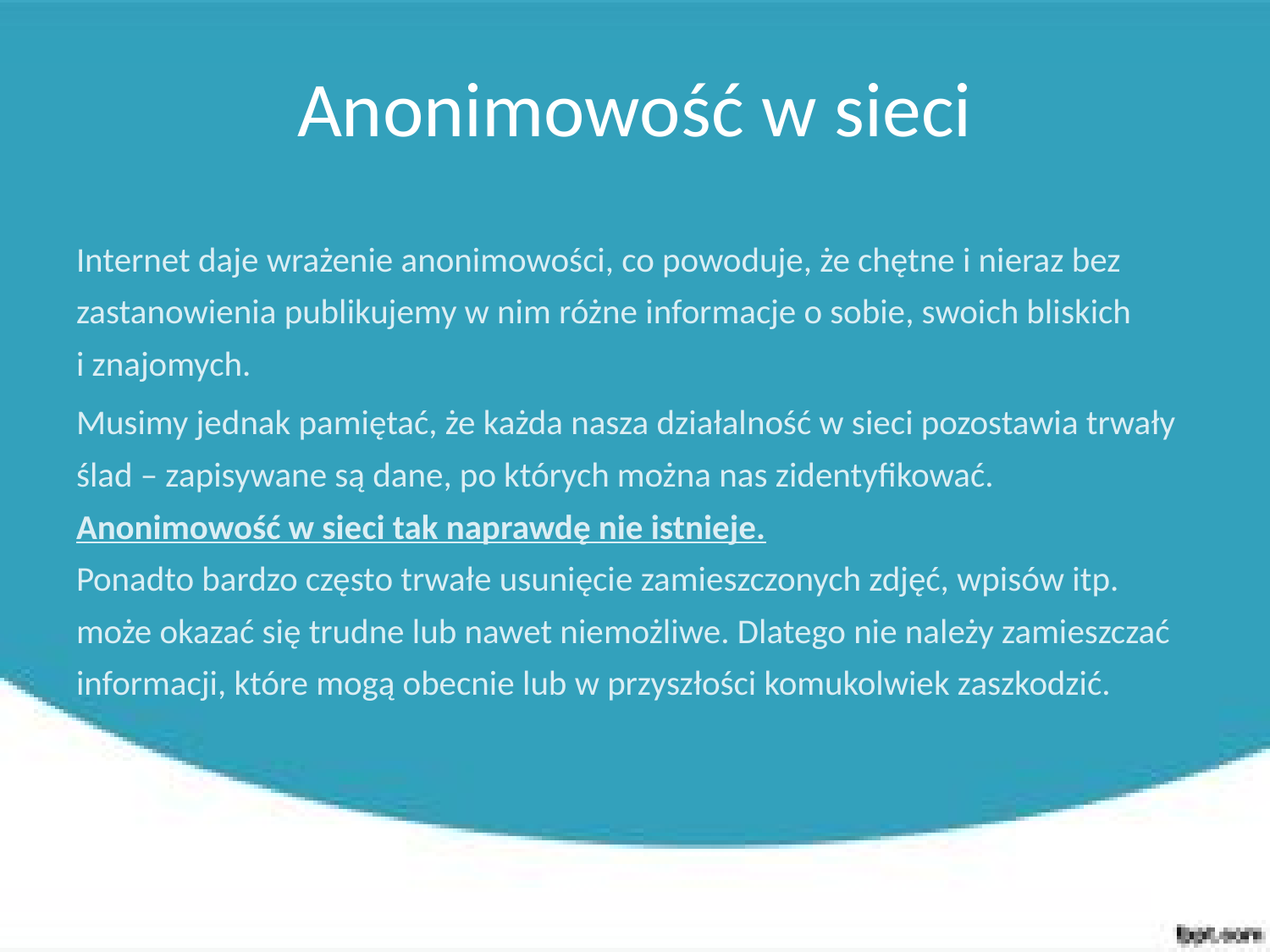

# Anonimowość w sieci
Internet daje wrażenie anonimowości, co powoduje, że chętne i nieraz bez zastanowienia publikujemy w nim różne informacje o sobie, swoich bliskich
i znajomych.
Musimy jednak pamiętać, że każda nasza działalność w sieci pozostawia trwały ślad – zapisywane są dane, po których można nas zidentyfikować. Anonimowość w sieci tak naprawdę nie istnieje.
Ponadto bardzo często trwałe usunięcie zamieszczonych zdjęć, wpisów itp. może okazać się trudne lub nawet niemożliwe. Dlatego nie należy zamieszczać informacji, które mogą obecnie lub w przyszłości komukolwiek zaszkodzić.